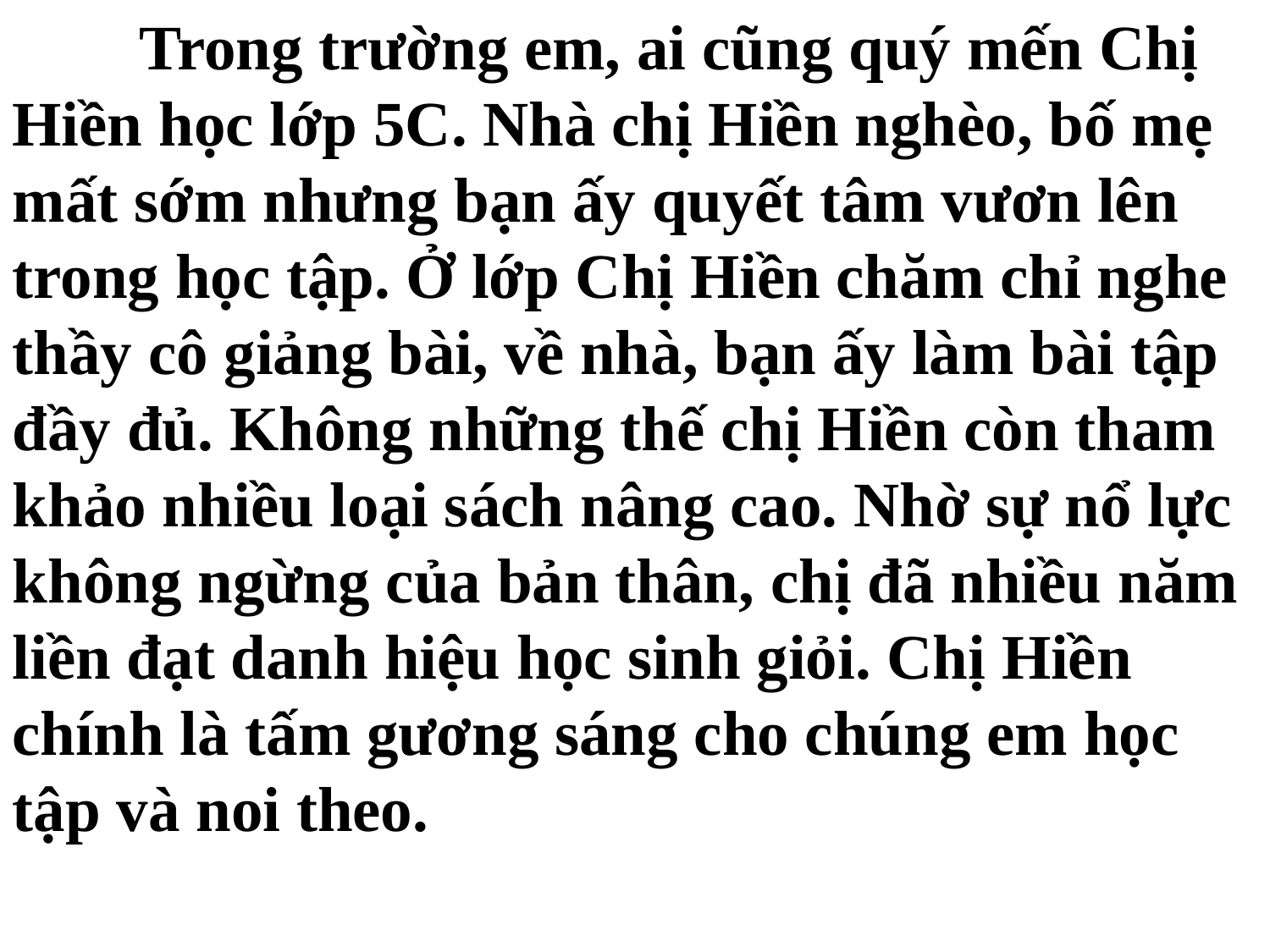

Trong trường em, ai cũng quý mến Chị Hiền học lớp 5C. Nhà chị Hiền nghèo, bố mẹ mất sớm nhưng bạn ấy quyết tâm vươn lên trong học tập. Ở lớp Chị Hiền chăm chỉ nghe thầy cô giảng bài, về nhà, bạn ấy làm bài tập đầy đủ. Không những thế chị Hiền còn tham khảo nhiều loại sách nâng cao. Nhờ sự nổ lực không ngừng của bản thân, chị đã nhiều năm liền đạt danh hiệu học sinh giỏi. Chị Hiền chính là tấm gương sáng cho chúng em học tập và noi theo.